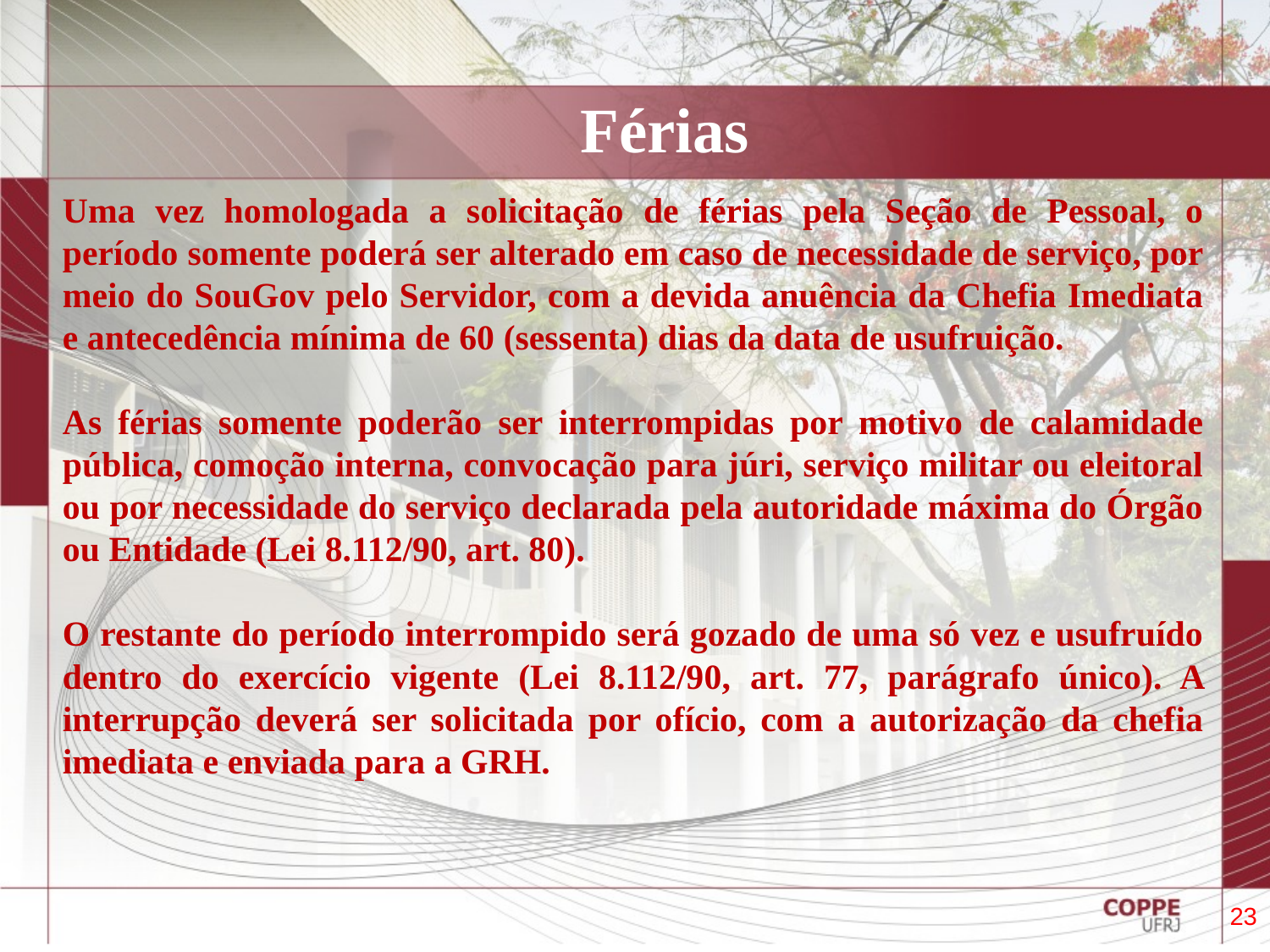

# Férias
Uma vez homologada a solicitação de férias pela Seção de Pessoal, o período somente poderá ser alterado em caso de necessidade de serviço, por meio do SouGov pelo Servidor, com a devida anuência da Chefia Imediata e antecedência mínima de 60 (sessenta) dias da data de usufruição.

As férias somente poderão ser interrompidas por motivo de calamidade pública, comoção interna, convocação para júri, serviço militar ou eleitoral ou por necessidade do serviço declarada pela autoridade máxima do Órgão ou Entidade (Lei 8.112/90, art. 80).

O restante do período interrompido será gozado de uma só vez e usufruído dentro do exercício vigente (Lei 8.112/90, art. 77, parágrafo único). A interrupção deverá ser solicitada por ofício, com a autorização da chefia imediata e enviada para a GRH.
23